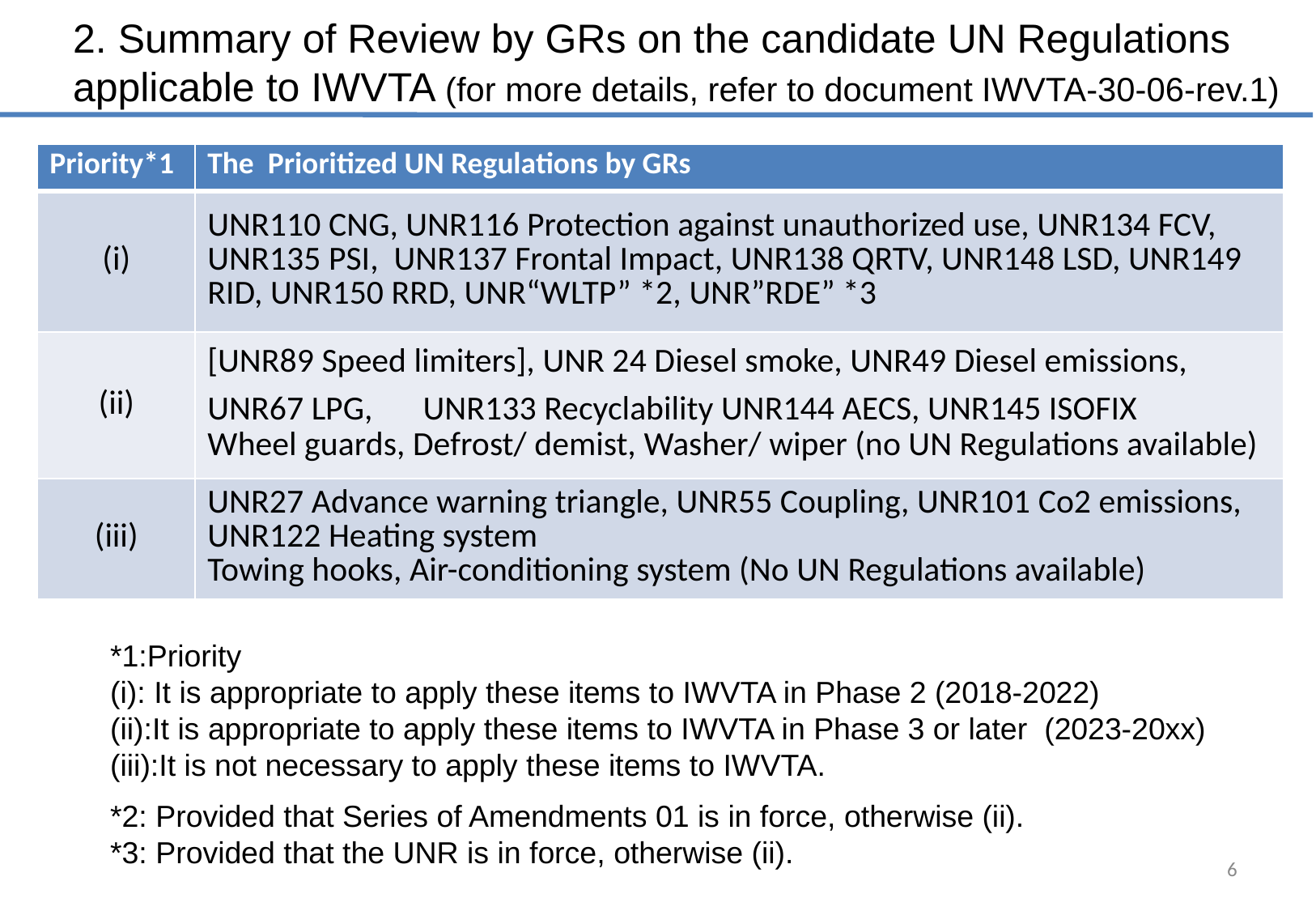

2. Summary of Review by GRs on the candidate UN Regulations applicable to IWVTA (for more details, refer to document IWVTA-30-06-rev.1)

| Priority\*1 | The Prioritized UN Regulations by GRs |
| --- | --- |
| (i) | UNR110 CNG, UNR116 Protection against unauthorized use, UNR134 FCV, UNR135 PSI, UNR137 Frontal Impact, UNR138 QRTV, UNR148 LSD, UNR149 RID, UNR150 RRD, UNR“WLTP” \*2, UNR”RDE” \*3 |
| (ii) | [UNR89 Speed limiters], UNR 24 Diesel smoke, UNR49 Diesel emissions, UNR67 LPG,　UNR133 Recyclability UNR144 AECS, UNR145 ISOFIX Wheel guards, Defrost/ demist, Washer/ wiper (no UN Regulations available) |
| (iii) | UNR27 Advance warning triangle, UNR55 Coupling, UNR101 Co2 emissions, UNR122 Heating system Towing hooks, Air-conditioning system (No UN Regulations available) |
*1:Priority
(i): It is appropriate to apply these items to IWVTA in Phase 2 (2018-2022)
(ii):It is appropriate to apply these items to IWVTA in Phase 3 or later  (2023-20xx)
(iii):It is not necessary to apply these items to IWVTA.
*2: Provided that Series of Amendments 01 is in force, otherwise (ii).
*3: Provided that the UNR is in force, otherwise (ii).
6